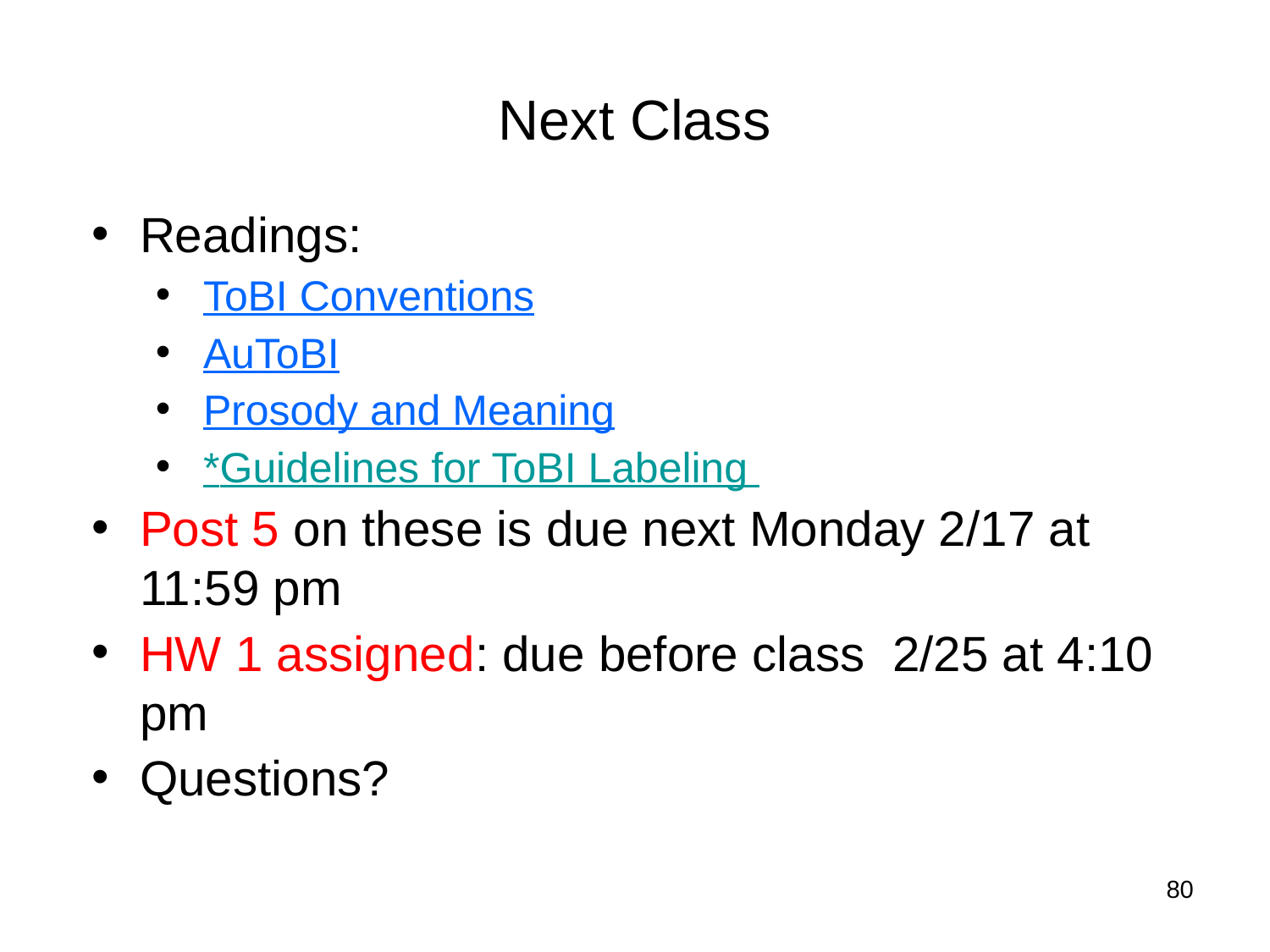

# Next Class
Readings:
ToBI Conventions
AuToBI
Prosody and Meaning
*Guidelines for ToBI Labeling
Post 5 on these is due next Monday 2/17 at 11:59 pm
HW 1 assigned: due before class  2/25 at 4:10 pm
Questions?
80